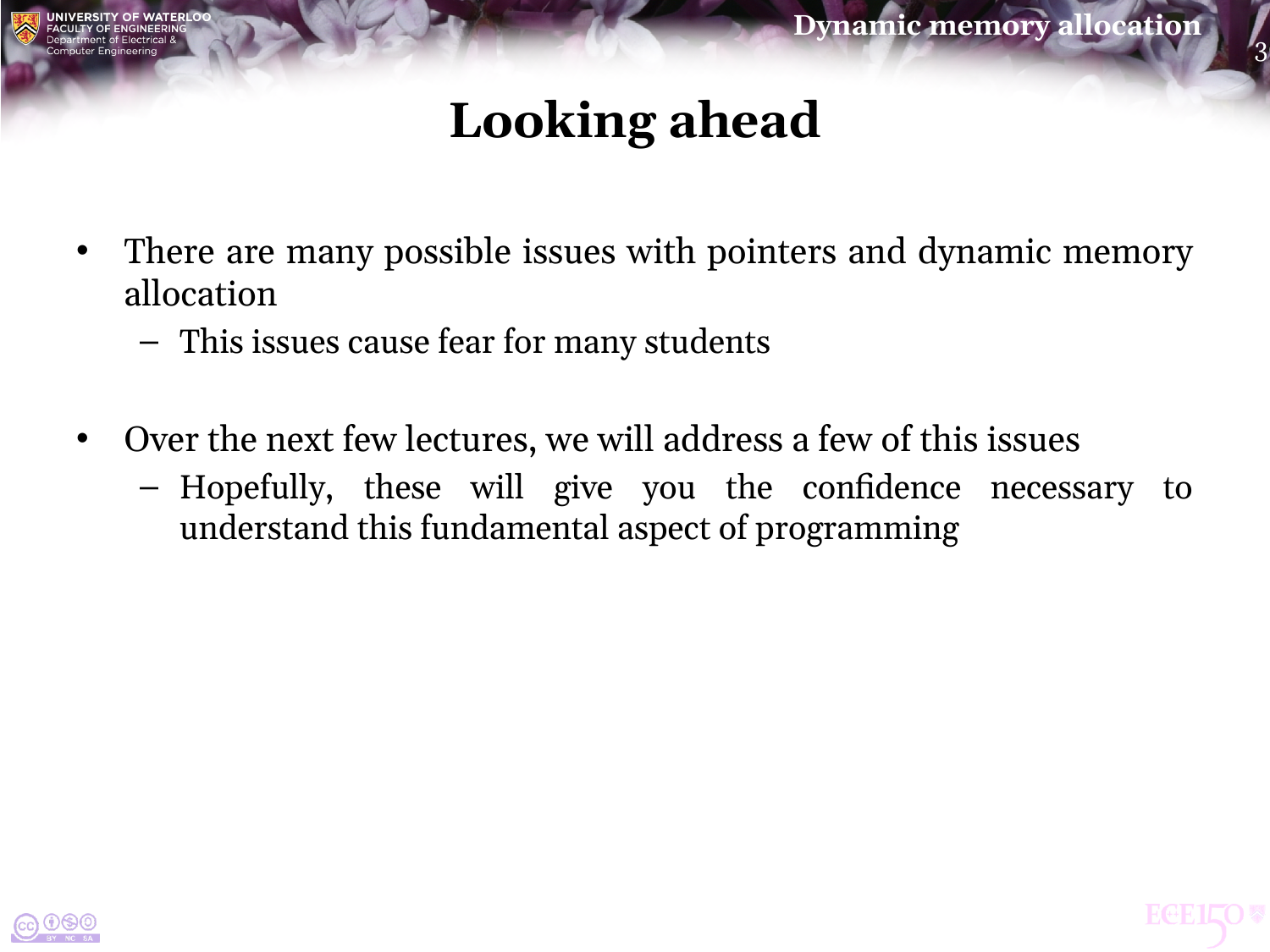

# Looking ahead
There are many possible issues with pointers and dynamic memory allocation
This issues cause fear for many students

Over the next few lectures, we will address a few of this issues
Hopefully, these will give you the confidence necessary to understand this fundamental aspect of programming